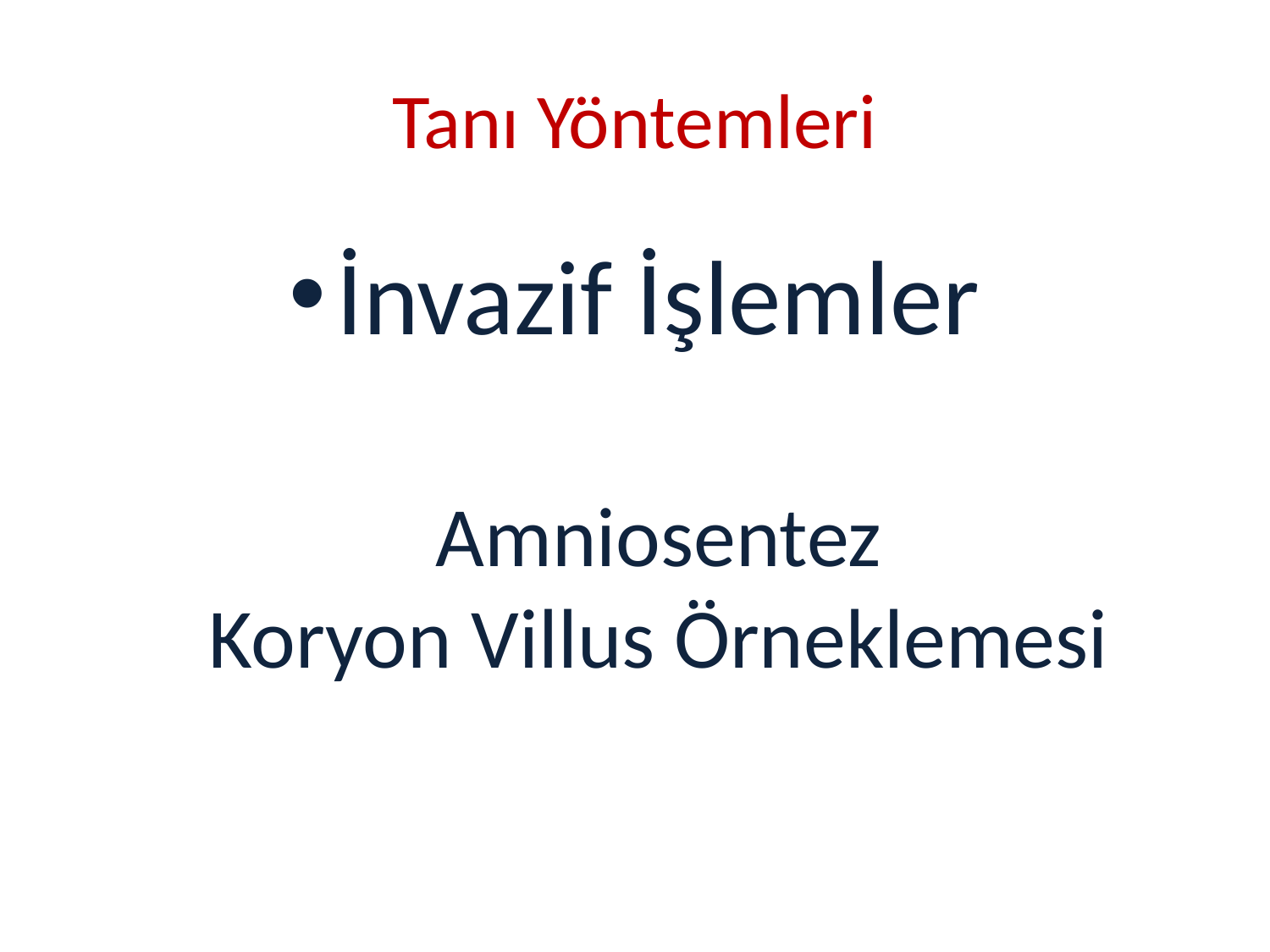

# Tanı Yöntemleri
İnvazif İşlemler
Amniosentez
Koryon Villus Örneklemesi